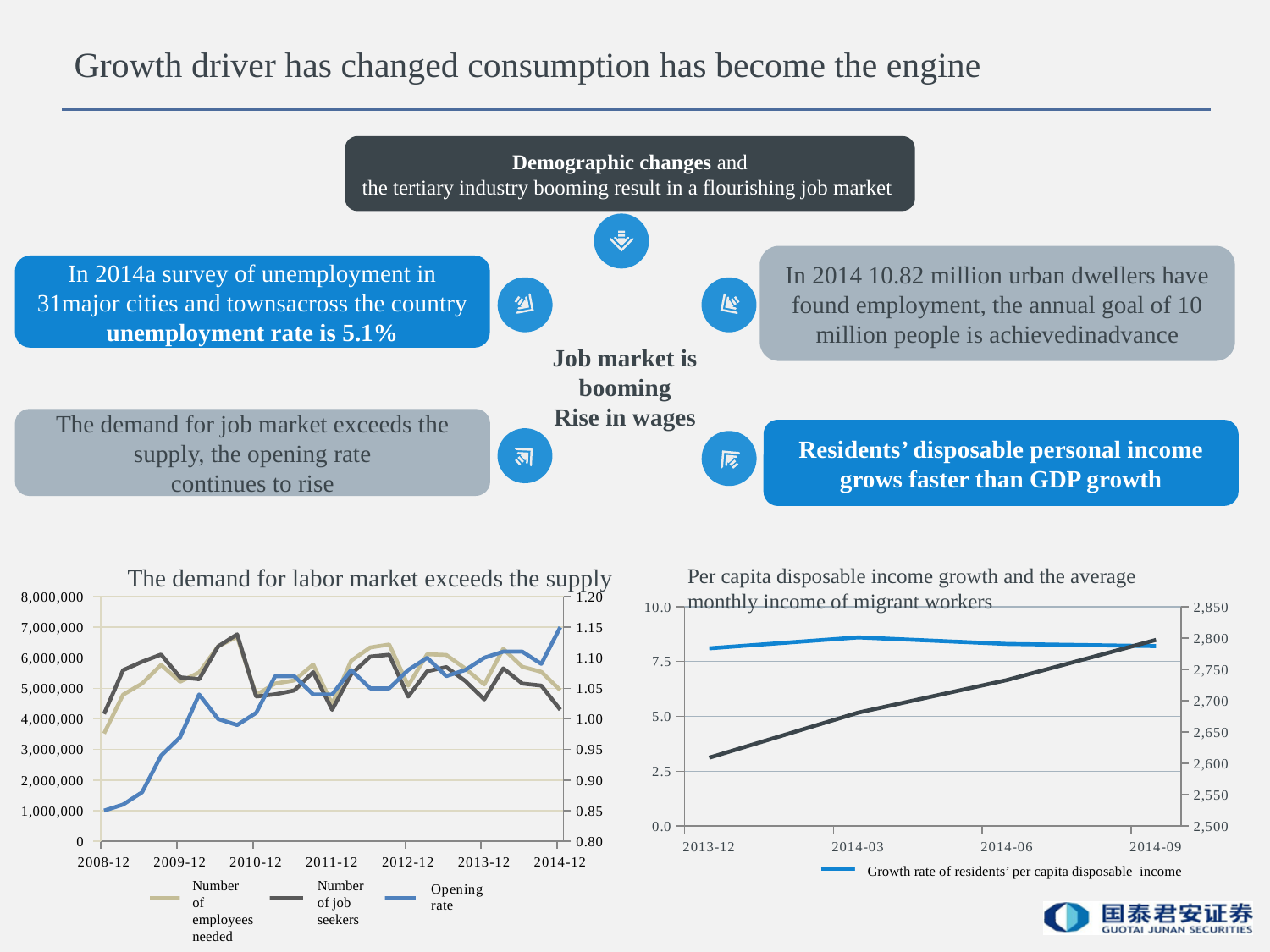

Growth driver has changed consumption has become the engine
Demographic changes and
the tertiary industry booming result in a flourishing job market

In 2014 10.82 million urban dwellers have found employment, the annual goal of 10 million people is achievedinadvance
In 2014a survey of unemployment in 31major cities and townsacross the country
unemployment rate is 5.1%

Job market is booming
Rise in wages
The demand for job market exceeds the supply, the opening rate
continues to rise
Residents’ disposable personal income grows faster than GDP growth

The demand for labor market exceeds the supply
Per capita disposable income growth and the average monthly income of migrant workers

### Chart

| Category |  |  |
|---|---|---|
| 41639 | 8.1 | 2609.0 |
| 41729 | 8.6 | 2681.0 |
| 41820 | 8.3 | 2733.0 |
| 41912 | 8.200000000000001 | 2797.0 |

### Chart

| Category |  |  |  |
|---|---|---|---|
| 39813 | 3524382.0 | 4165582.0 | 0.8500000000000005 |
| 39903 | 4792329.0 | 5593386.0 | 0.8600000000000005 |
| 39994 | 5156632.0 | 5871052.0 | 0.88 |
| 40086 | 5767240.0 | 6105137.0 | 0.9400000000000005 |
| 40178 | 5217100.0 | 5361081.0 | 0.9700000000000005 |
| 40268 | 5519321.0 | 5299216.0 | 1.04 |
| 40359 | 6372547.0 | 6371084.0 | 1.0 |
| 40451 | 6682486.0 | 6766367.0 | 0.99 |
| 40543 | 4785396.0 | 4733299.0 | 1.01 |
| 40633 | 5157441.0 | 4805561.0 | 1.07 |
| 40724 | 5258185.0 | 4929115.0 | 1.07 |
| 40816 | 5778566.0 | 5530275.0 | 1.04 |
| 40908 | 4486371.0 | 4298354.0 | 1.04 |
| 40999 | 5902890.0 | 5462857.0 | 1.08 |
| 41090 | 6335394.0 | 6037377.0 | 1.05 |
| 41182 | 6432960.0 | 6099993.0 | 1.05 |
| 41274 | 5088751.0 | 4730839.0 | 1.08 |
| 41364 | 6114853.0 | 5558909.0 | 1.1 |
| 41455 | 6091702.0 | 5695791.0 | 1.07 |
| 41547 | 5647876.0 | 5241995.0 | 1.08 |
| 41639 | 5125347.0 | 4638376.0 | 1.1 |
| 41729 | 6291956.0 | 5653141.0 | 1.11 |
| 41820 | 5705000.0 | 5156000.0 | 1.11 |
| 41912 | 5540000.0 | 5090000.0 | 1.09 |
| 42004 | 4940000.0 | 4300000.0 | 1.1499999999999988 |
Growth rate of residents’ per capita disposable  income
Number of job seekers
Number  of  employees needed